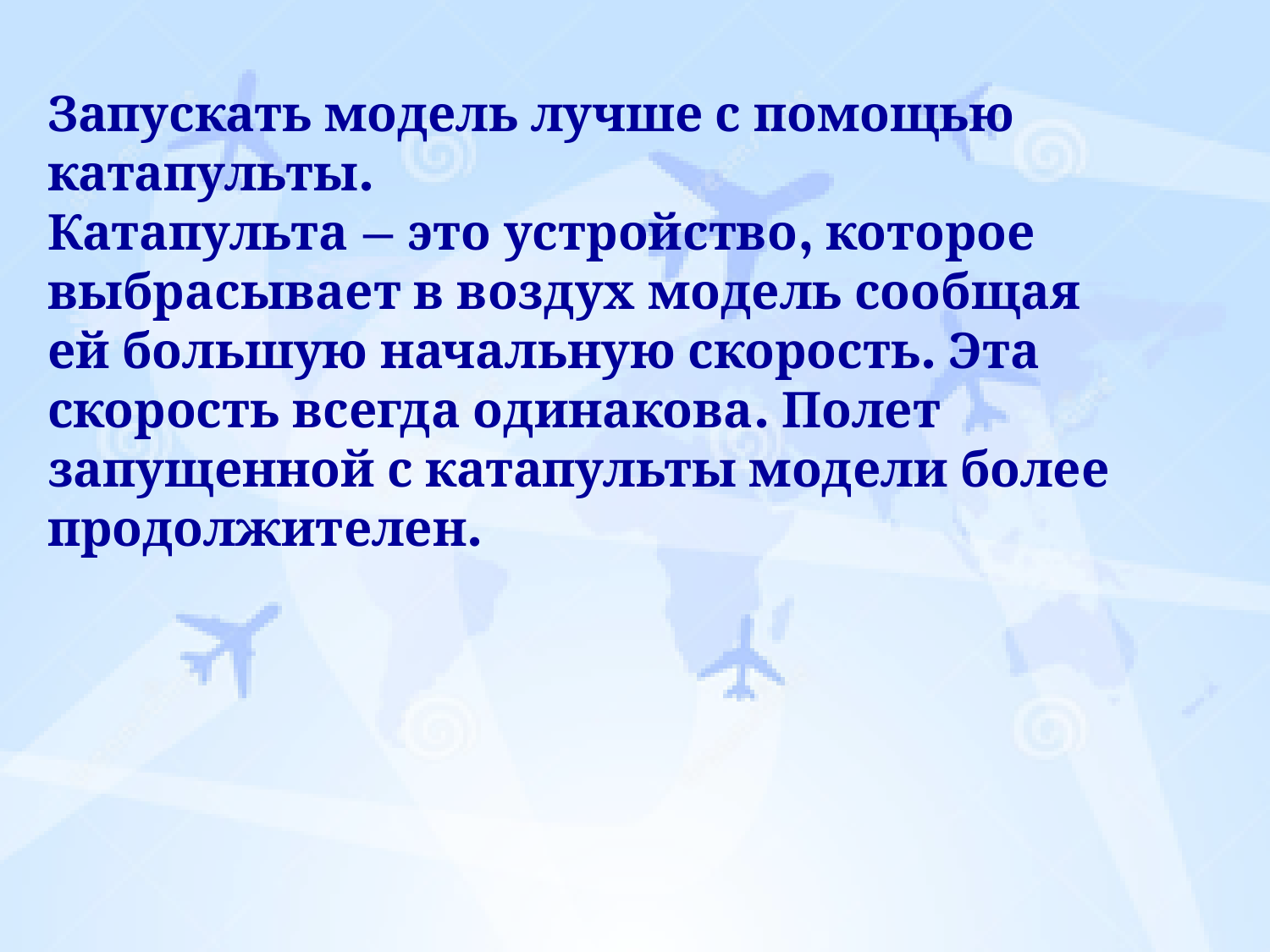

Запускать модель лучше с помощью катапульты.
Катапульта – это устройство, которое выбрасывает в воздух модель сообщая ей большую начальную скорость. Эта скорость всегда одинакова. Полет запущенной с катапульты модели более продолжителен.